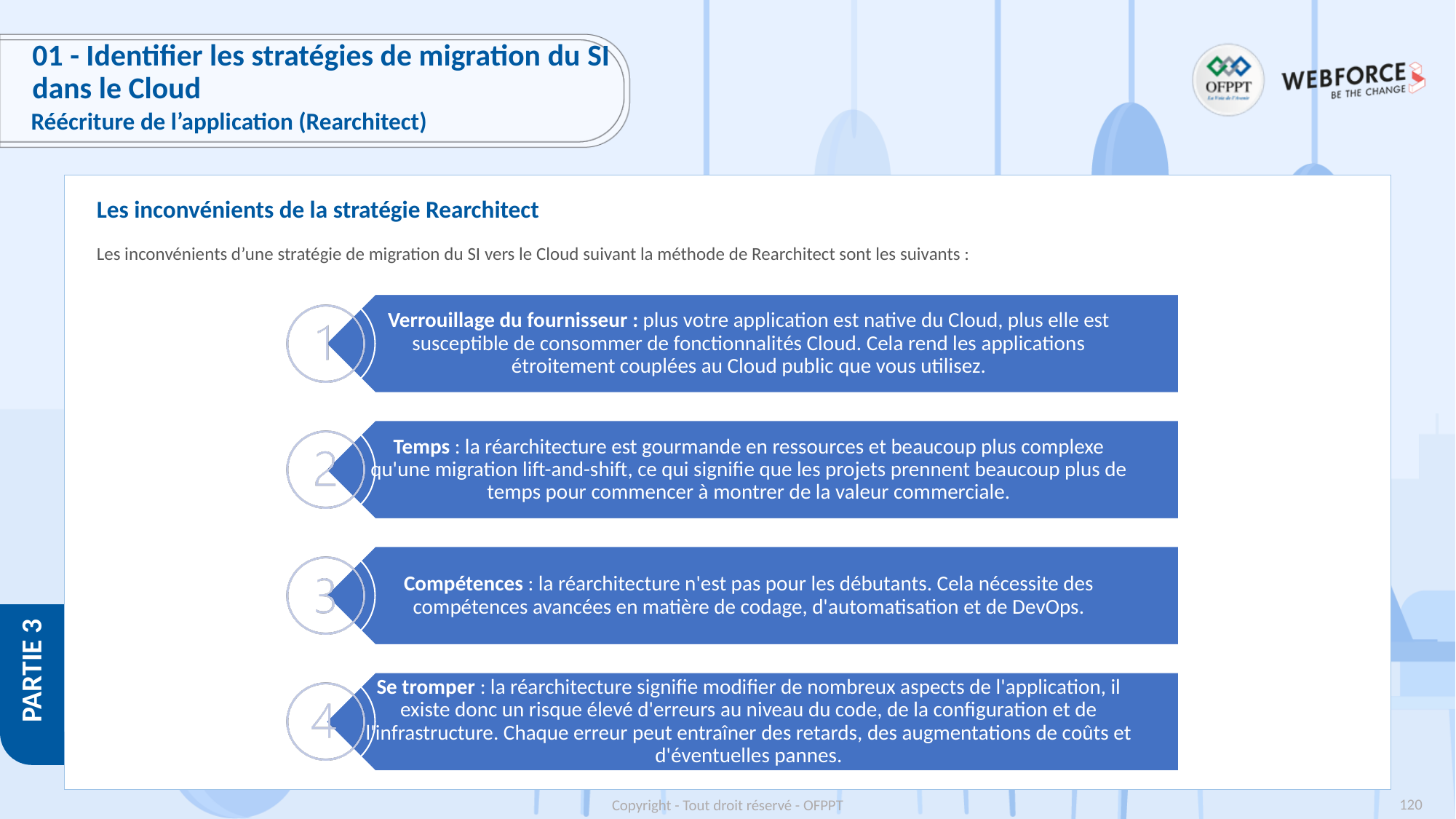

# 01 - Identifier les stratégies de migration du SI dans le Cloud
Réécriture de l’application (Rearchitect)
Les inconvénients de la stratégie Rearchitect
Les inconvénients d’une stratégie de migration du SI vers le Cloud suivant la méthode de Rearchitect sont les suivants :

Verrouillage du fournisseur : plus votre application est native du Cloud, plus elle est susceptible de consommer de fonctionnalités Cloud. Cela rend les applications étroitement couplées au Cloud public que vous utilisez.
Temps : la réarchitecture est gourmande en ressources et beaucoup plus complexe qu'une migration lift-and-shift, ce qui signifie que les projets prennent beaucoup plus de temps pour commencer à montrer de la valeur commerciale.
Compétences : la réarchitecture n'est pas pour les débutants. Cela nécessite des compétences avancées en matière de codage, d'automatisation et de DevOps.
Se tromper : la réarchitecture signifie modifier de nombreux aspects de l'application, il existe donc un risque élevé d'erreurs au niveau du code, de la configuration et de l'infrastructure. Chaque erreur peut entraîner des retards, des augmentations de coûts et d'éventuelles pannes.